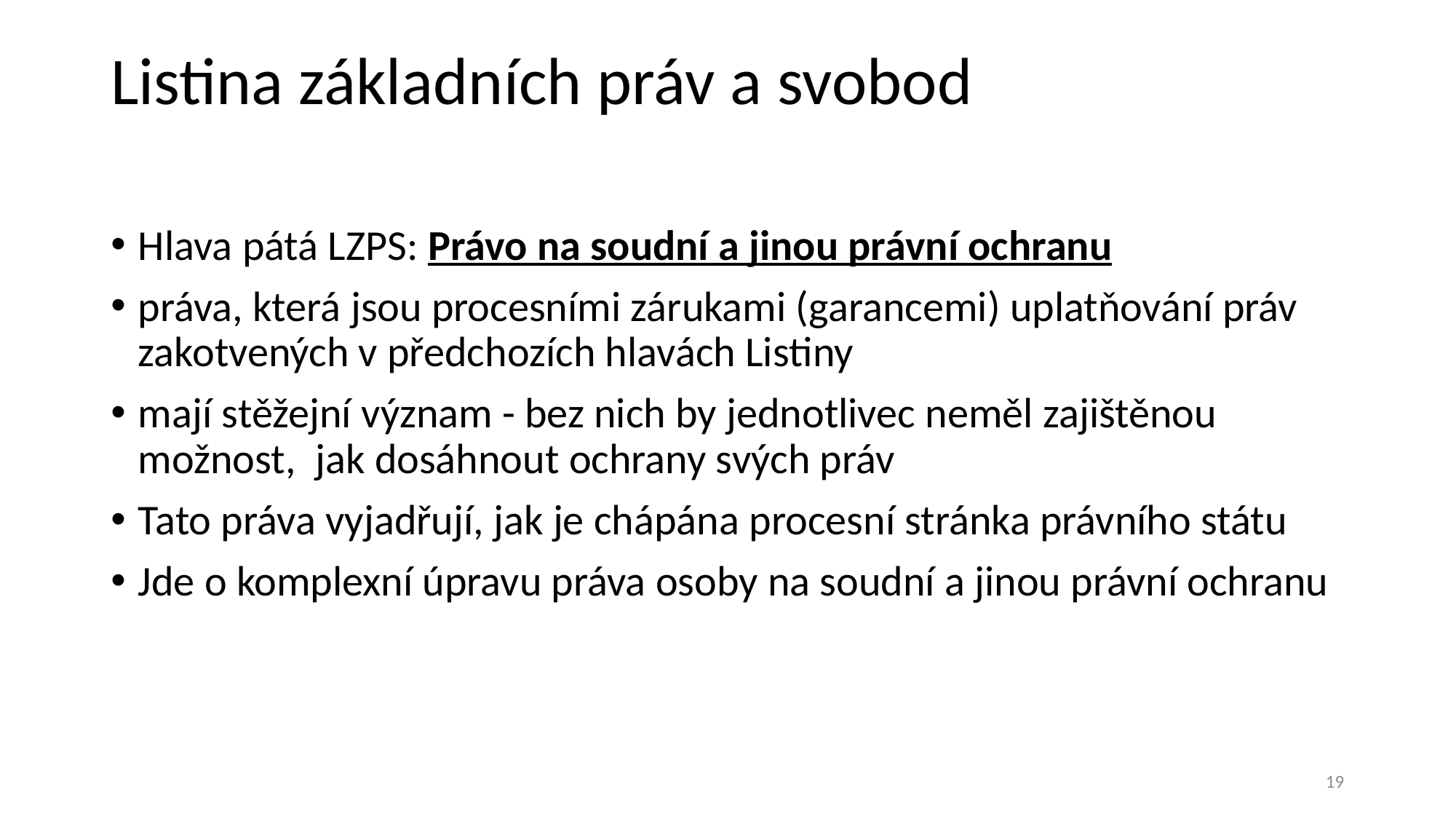

# Listina základních práv a svobod
Hlava pátá LZPS: Právo na soudní a jinou právní ochranu
práva, která jsou procesními zárukami (garancemi) uplatňování práv zakotvených v předchozích hlavách Listiny
mají stěžejní význam - bez nich by jednotlivec neměl zajištěnou možnost,  jak dosáhnout ochrany svých práv
Tato práva vyjadřují, jak je chápána procesní stránka právního státu
Jde o komplexní úpravu práva osoby na soudní a jinou právní ochranu
19